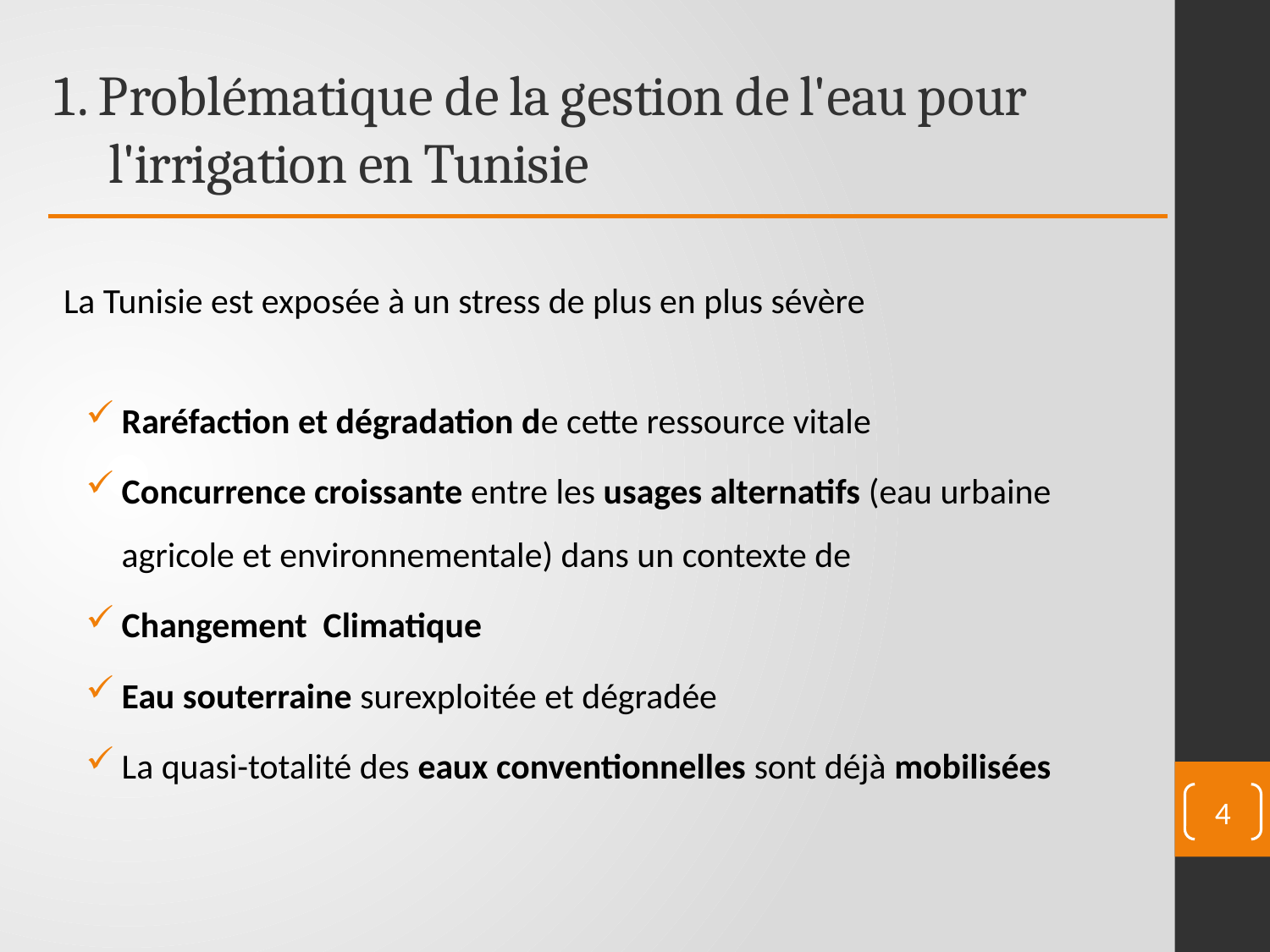

1. Problématique de la gestion de l'eau pour l'irrigation en Tunisie

La Tunisie est exposée à un stress de plus en plus sévère

Raréfaction et dégradation de cette ressource vitale
Concurrence croissante entre les usages alternatifs (eau urbaine  agricole et environnementale) dans un contexte de
Changement  Climatique
Eau souterraine surexploitée et dégradée
La quasi-totalité des eaux conventionnelles sont déjà mobilisées

4